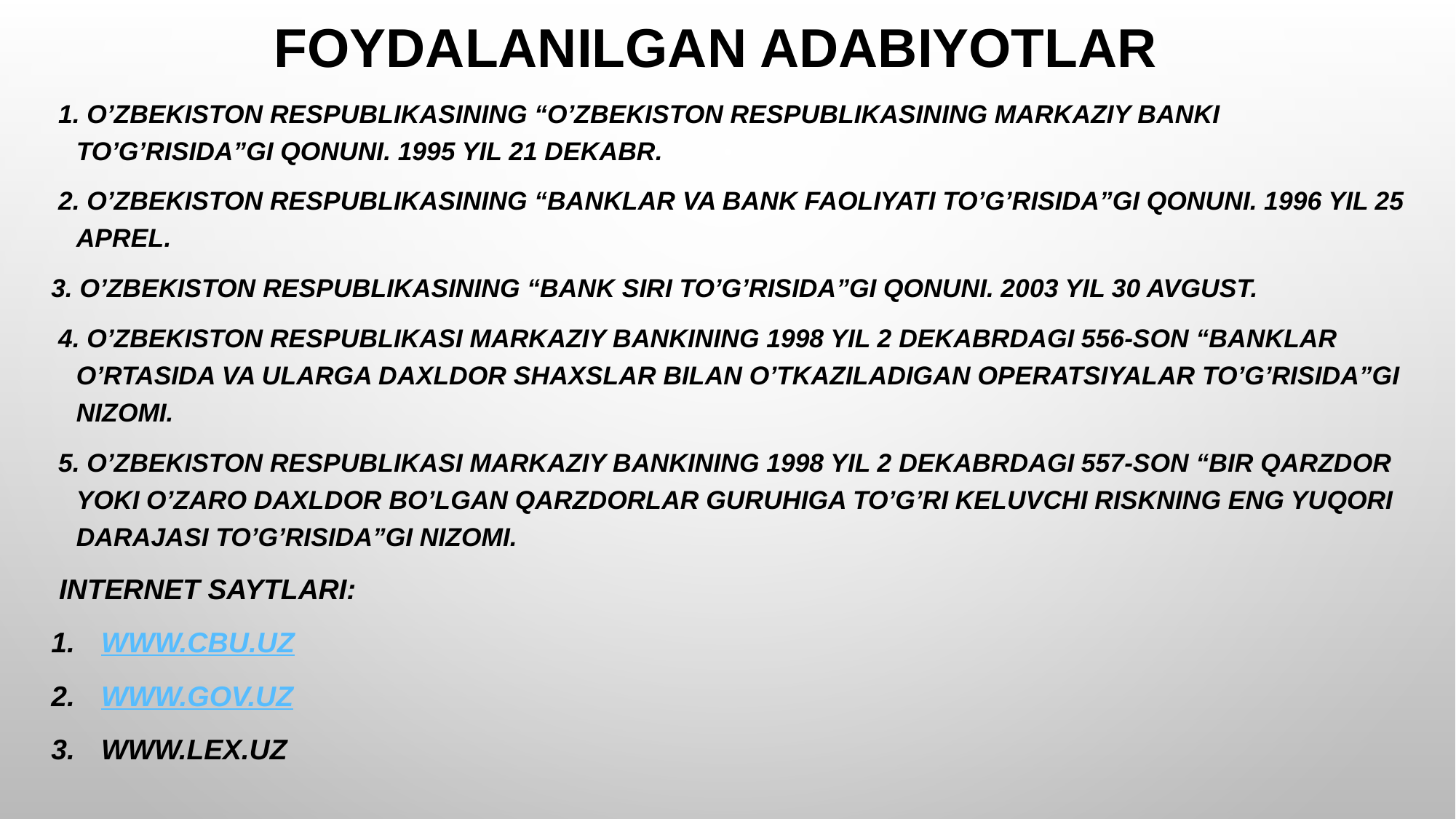

# Foydalanilgan adabiyotlar
 1. O’zbekiston Respublikasining “O’zbekiston Respublikasining Markaziy banki to’g’risida”gi Qonuni. 1995 yil 21 dekabr.
 2. O’zbekiston Respublikasining “Banklar va bank faoliyati to’g’risida”gi Qonuni. 1996 yil 25 aprel.
3. O’zbekiston respublikasining “Bank siri to’g’risida”gi Qonuni. 2003 yil 30 avgust.
 4. O’zbekiston Respublikasi Markaziy bankining 1998 yil 2 dekabrdagi 556-son “Banklar o’rtasida va ularga daxldor shaxslar bilan o’tkaziladigan operatsiyalar to’g’risida”gi Nizomi.
 5. O’zbekiston Respublikasi Markaziy bankining 1998 yil 2 dekabrdagi 557-son “Bir qarzdor yoki o’zaro daxldor bo’lgan qarzdorlar guruhiga to’g’ri keluvchi riskning eng yuqori darajasi to’g’risida”gi Nizomi.
 INTERNET SAYTLARI:
WWW.CBU.UZ
WWW.GOV.UZ
WWW.LEX.UZ